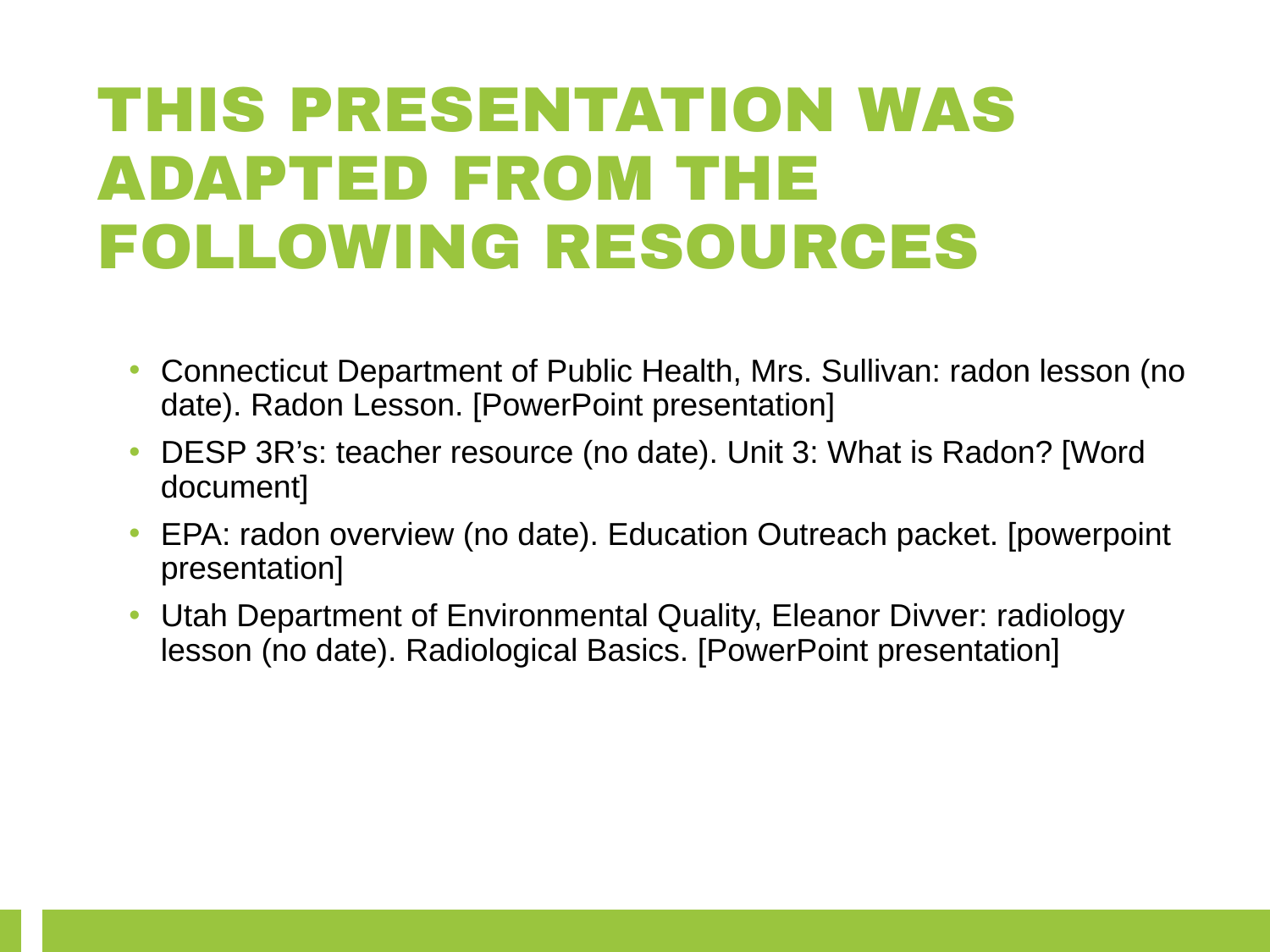

# THIS PRESENTATION WAS ADAPTED FROM THE FOLLOWING RESOURCES
Connecticut Department of Public Health, Mrs. Sullivan: radon lesson (no date). Radon Lesson. [PowerPoint presentation]
DESP 3R’s: teacher resource (no date). Unit 3: What is Radon? [Word document]
EPA: radon overview (no date). Education Outreach packet. [powerpoint presentation]
Utah Department of Environmental Quality, Eleanor Divver: radiology lesson (no date). Radiological Basics. [PowerPoint presentation]